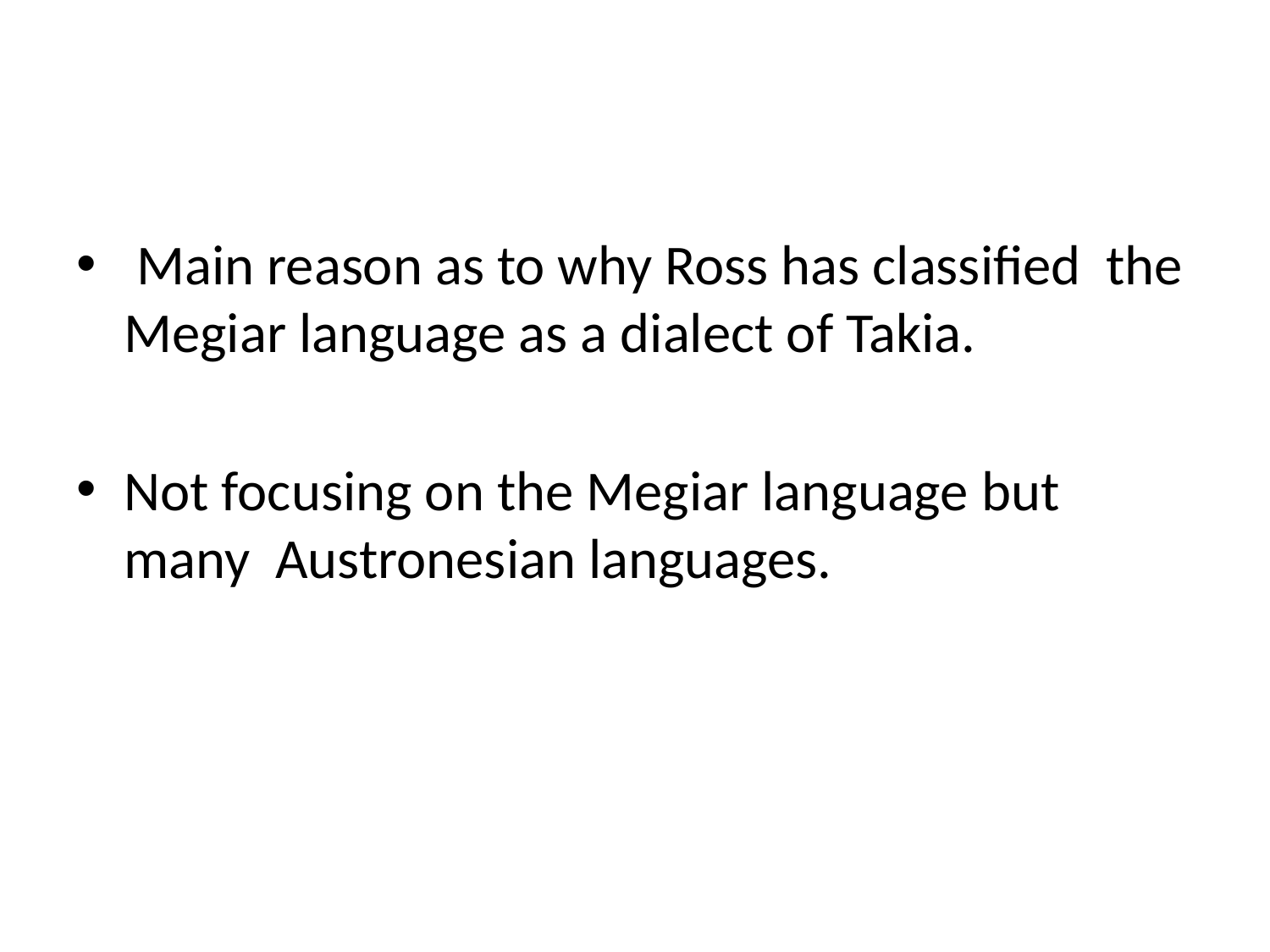

Main reason as to why Ross has classified  the Megiar language as a dialect of Takia.

Not focusing on the Megiar language but  many  Austronesian languages.